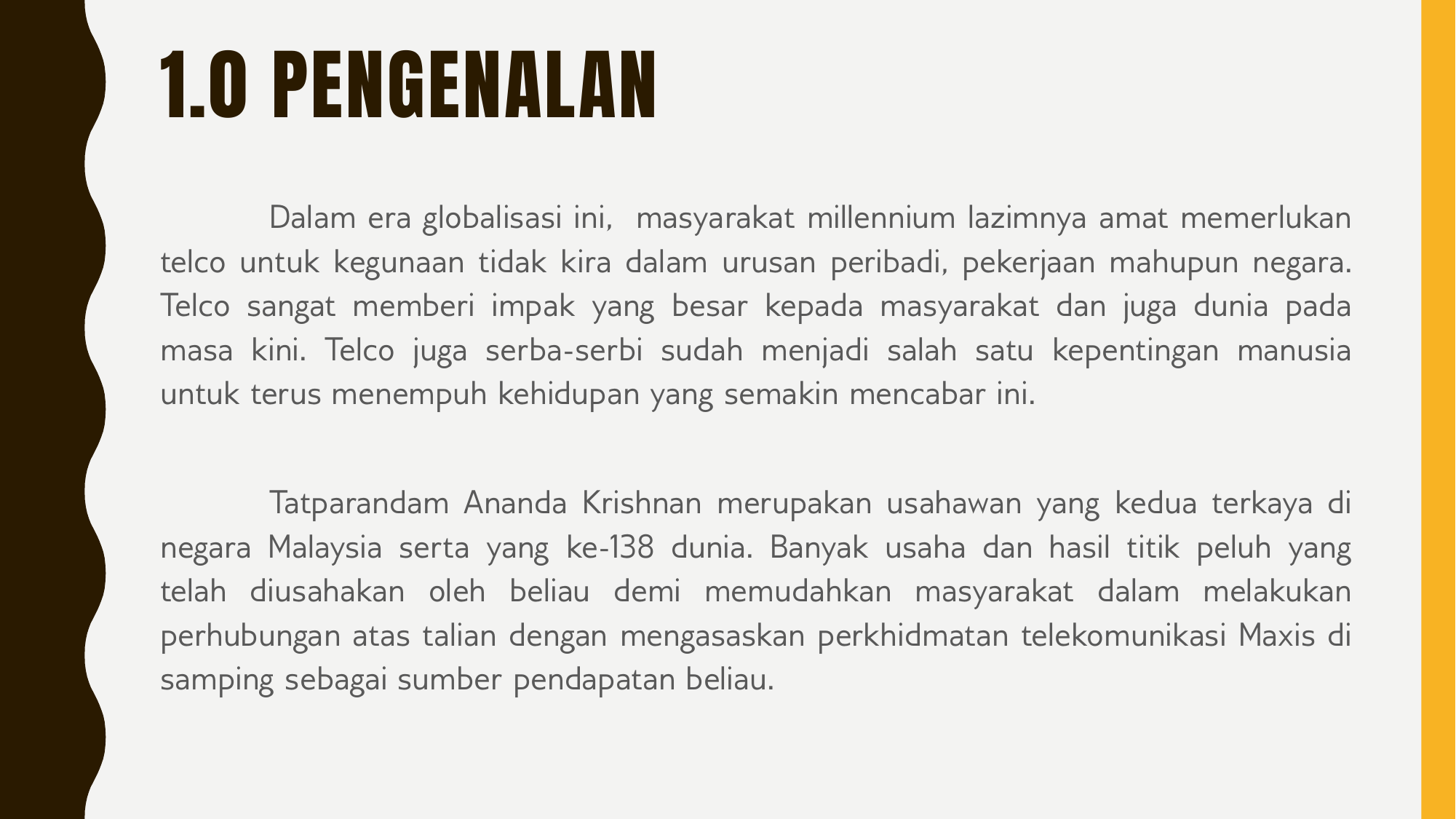

# 1.0 PENGENALAN
	Dalam era globalisasi ini,  masyarakat millennium lazimnya amat memerlukan telco untuk kegunaan tidak kira dalam urusan peribadi, pekerjaan mahupun negara. Telco sangat memberi impak yang besar kepada masyarakat dan juga dunia pada masa kini. Telco juga serba-serbi sudah menjadi salah satu kepentingan manusia untuk terus menempuh kehidupan yang semakin mencabar ini.

	Tatparandam Ananda Krishnan merupakan usahawan yang kedua terkaya di negara Malaysia serta yang ke-138 dunia. Banyak usaha dan hasil titik peluh yang telah diusahakan oleh beliau demi memudahkan masyarakat dalam melakukan perhubungan atas talian dengan mengasaskan perkhidmatan telekomunikasi Maxis di samping sebagai sumber pendapatan beliau.